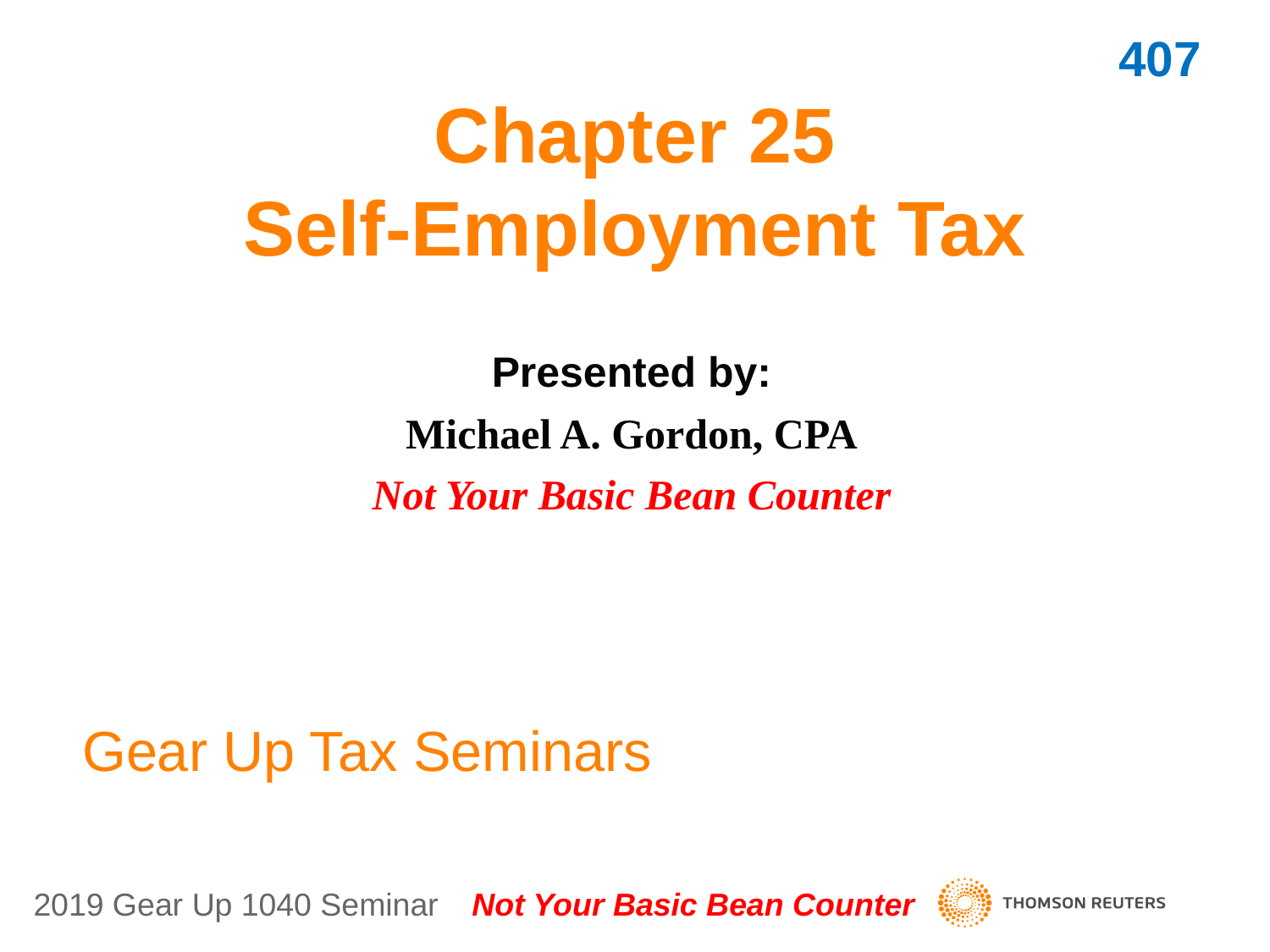

407
# Chapter 25 Self-Employment Tax

Presented by:
Michael A. Gordon, CPA
Not Your Basic Bean Counter
Gear Up Tax Seminars